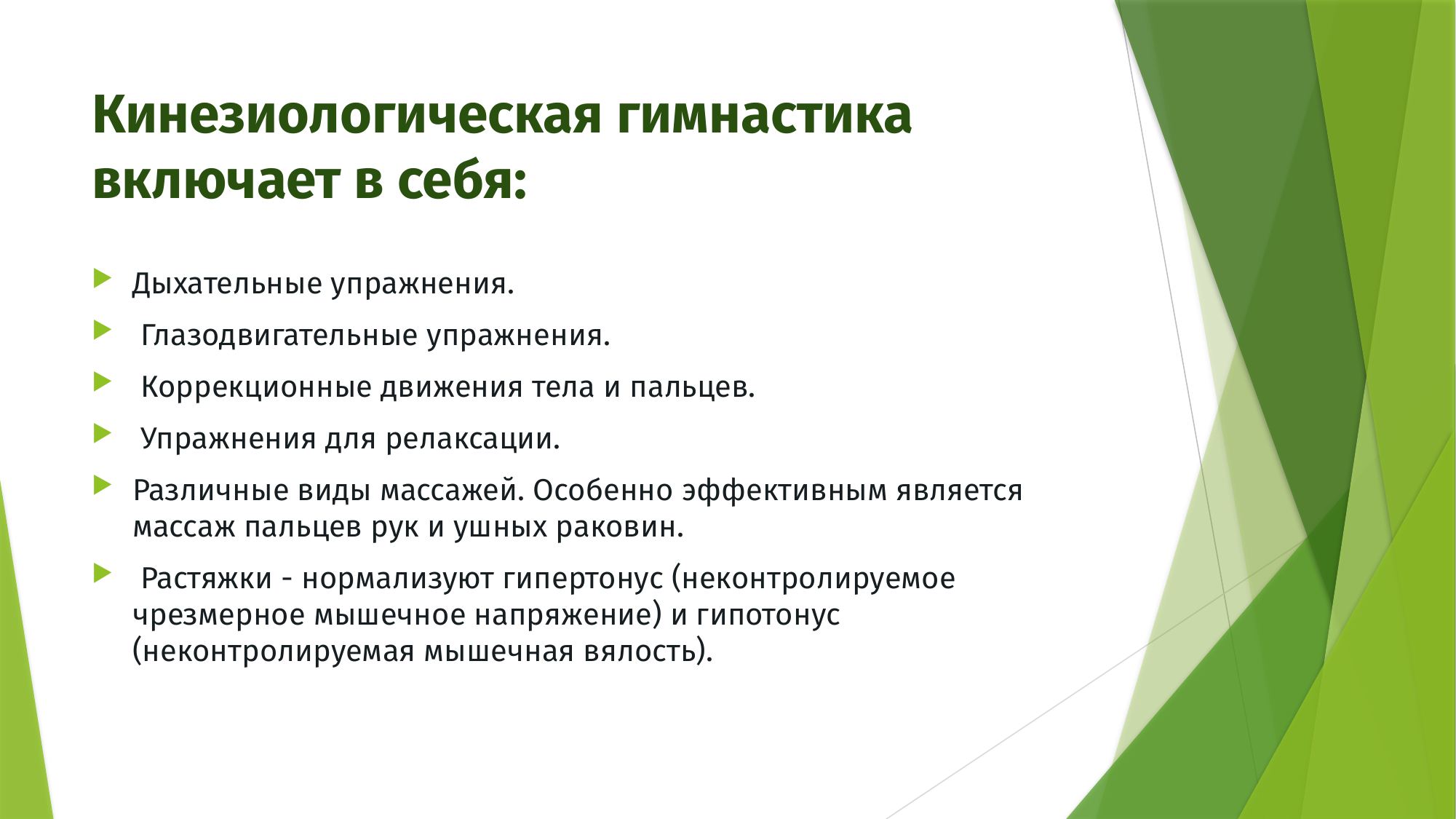

# Кинезиологическая гимнастика включает в себя:
Дыхательные упражнения.
 Глазодвигательные упражнения.
 Коррекционные движения тела и пальцев.
 Упражнения для релаксации.
Различные виды массажей. Особенно эффективным является массаж пальцев рук и ушных раковин.
 Растяжки - нормализуют гипертонус (неконтролируемое чрезмерное мышечное напряжение) и гипотонус (неконтролируемая мышечная вялость).